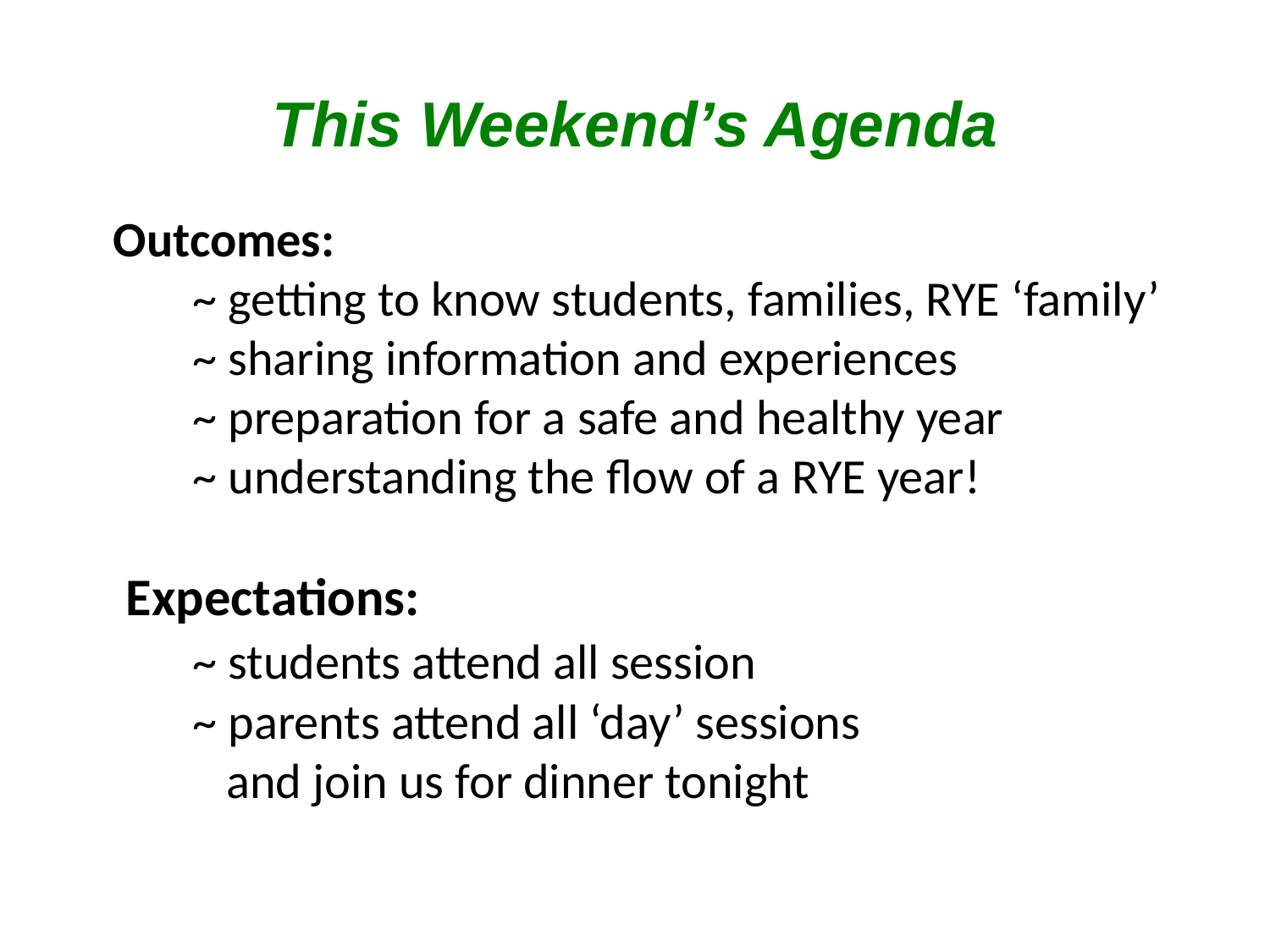

This Weekend’s Agenda
	Outcomes:
	~ getting to know students, families, RYE ‘family’
	~ sharing information and experiences
	~ preparation for a safe and healthy year
	~ understanding the flow of a RYE year!

     Expectations:
	~ students attend all session
	~ parents attend all ‘day’ sessions
    	   and join us for dinner tonight